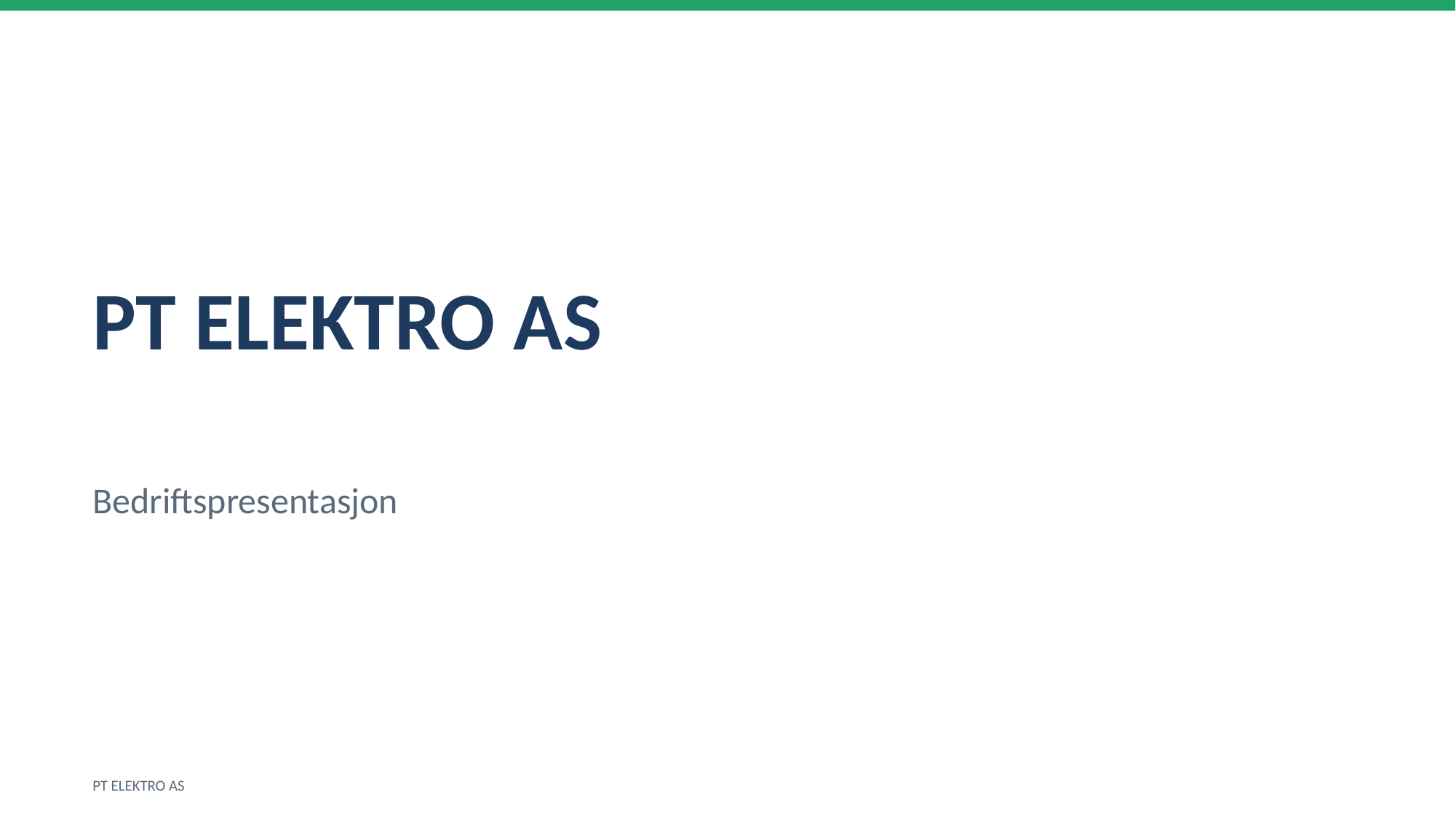

PT ELEKTRO AS
Bedriftspresentasjon
PT ELEKTRO AS